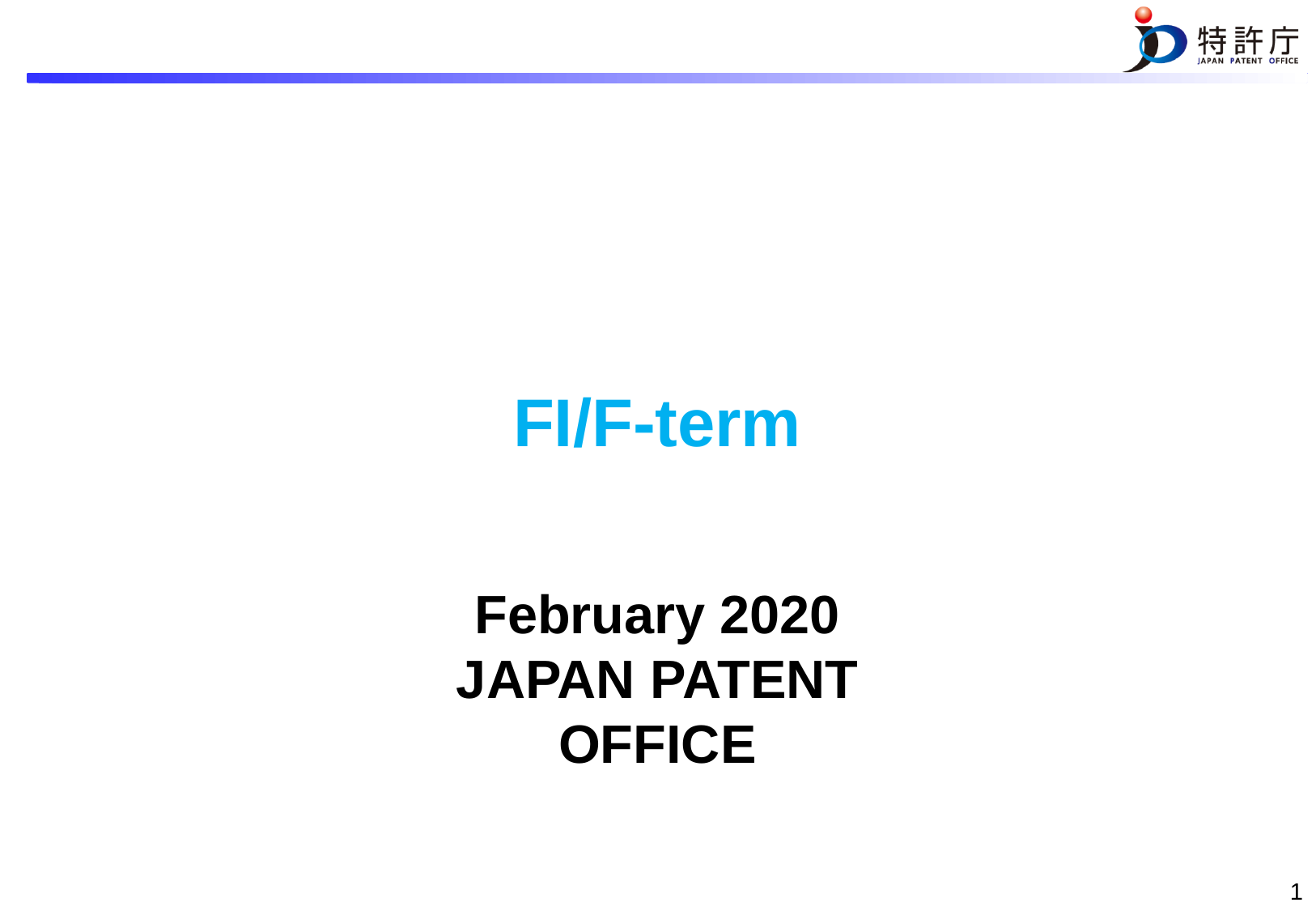

# FI/F-term
February 2020
JAPAN PATENT OFFICE
1